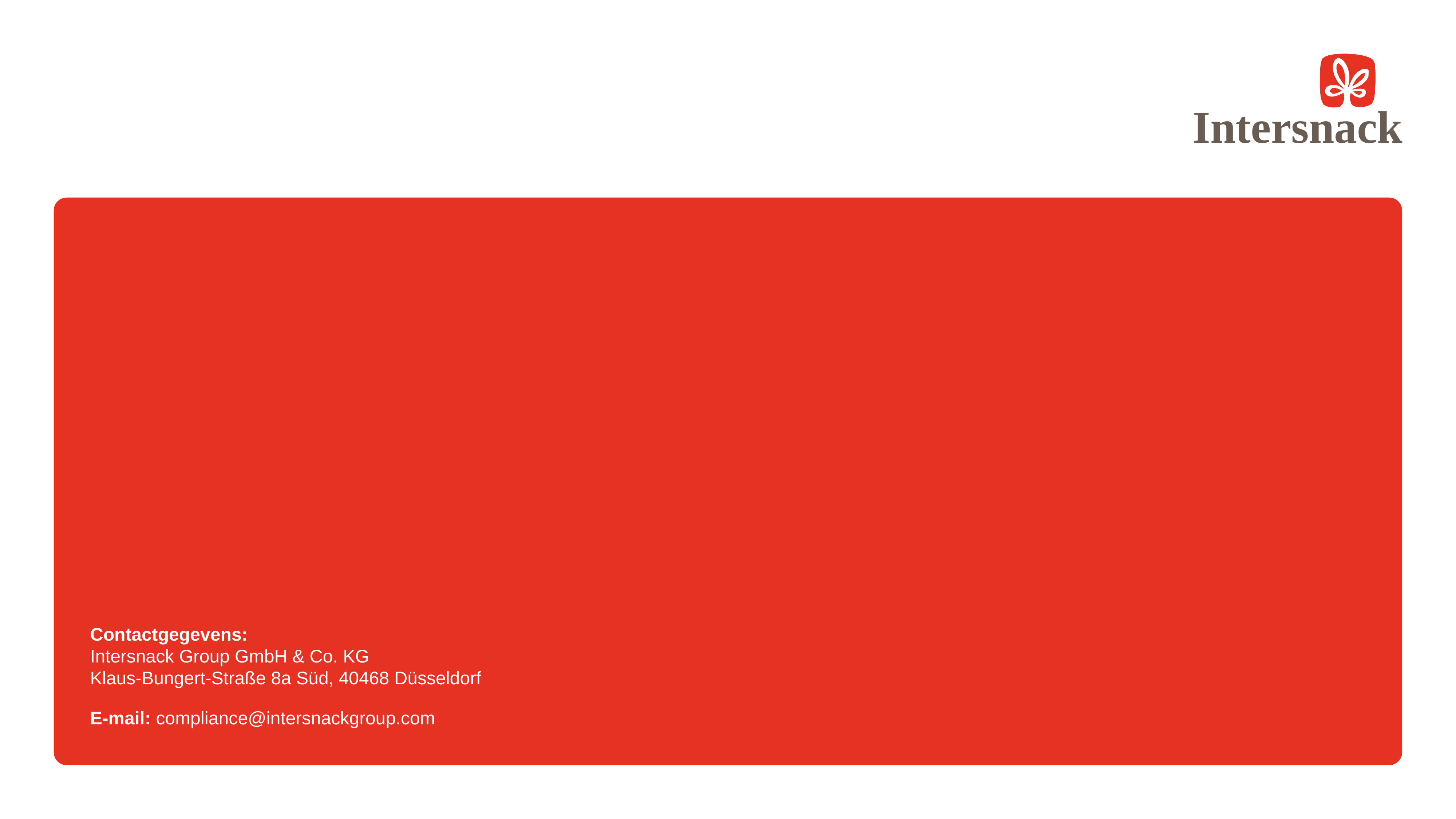

Intersnack

Contactgegevens:
Intersnack Group GmbH & Co. KG
Klaus-Bungert-Straße 8a Süd, 40468 Düsseldorf
E-mail: compliance@intersnackgroup.com